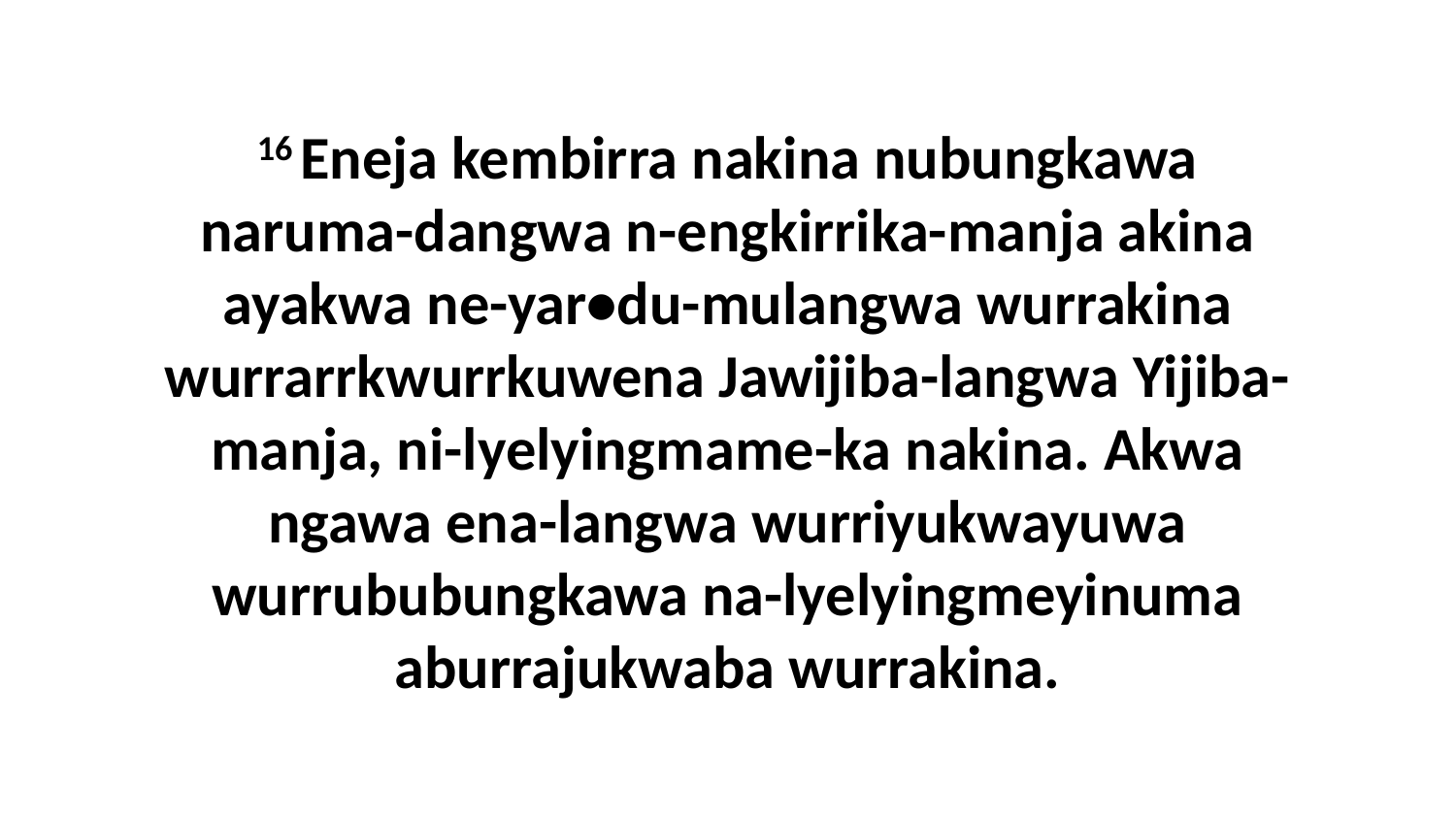

16 Eneja kembirra nakina nubungkawa naruma-dangwa n-engkirrika-manja akina ayakwa ne-yar•du-mulangwa wurrakina wurrarrkwurrkuwena Jawijiba-langwa Yijiba-manja, ni-lyelyingmame-ka nakina. Akwa ngawa ena-langwa wurriyukwayuwa wurrububungkawa na-lyelyingmeyinuma aburrajukwaba wurrakina.